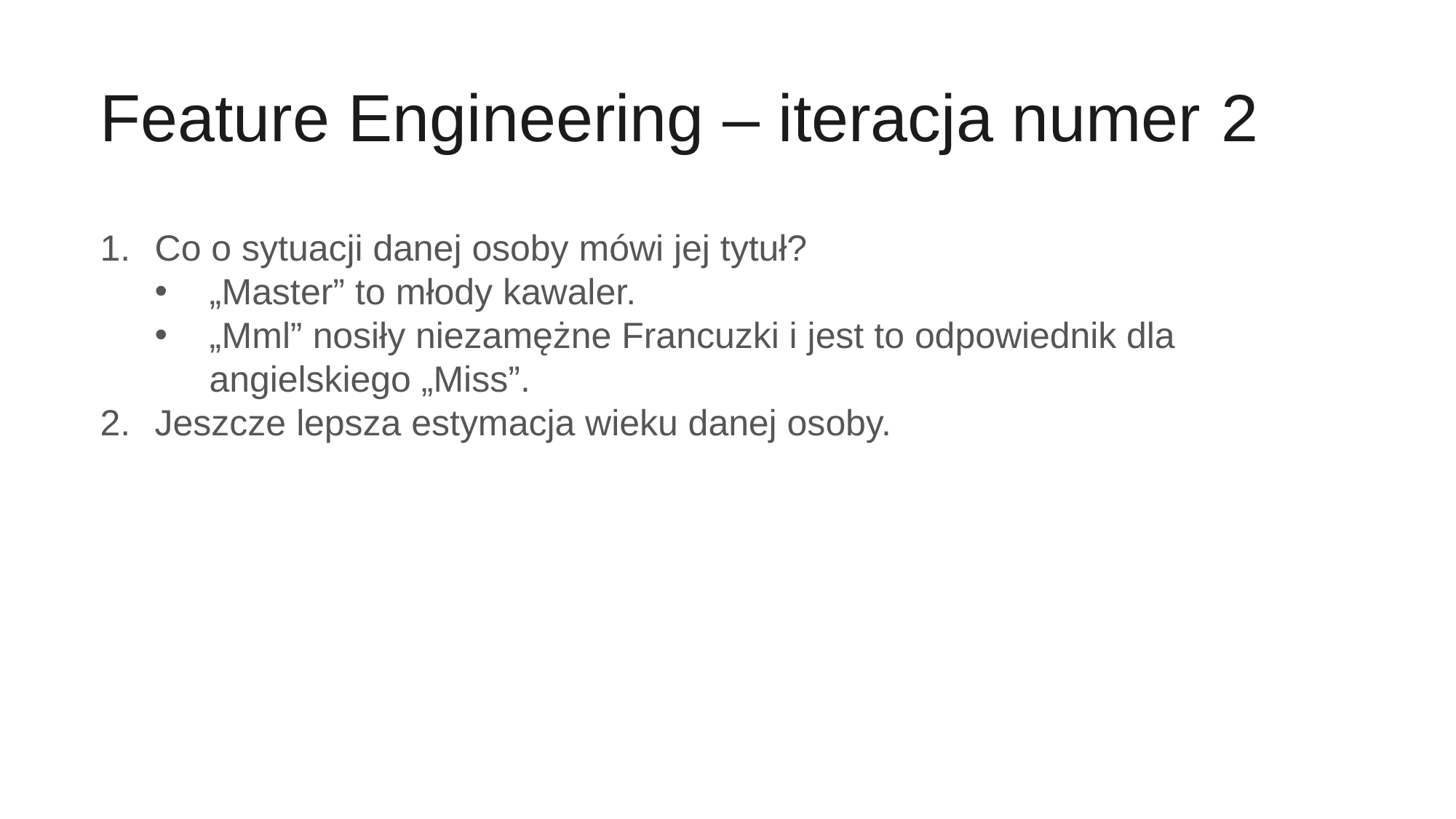

Feature Engineering – iteracja numer 2
Co o sytuacji danej osoby mówi jej tytuł?
„Master” to młody kawaler.
„Mml” nosiły niezamężne Francuzki i jest to odpowiednik dla angielskiego „Miss”.
Jeszcze lepsza estymacja wieku danej osoby.